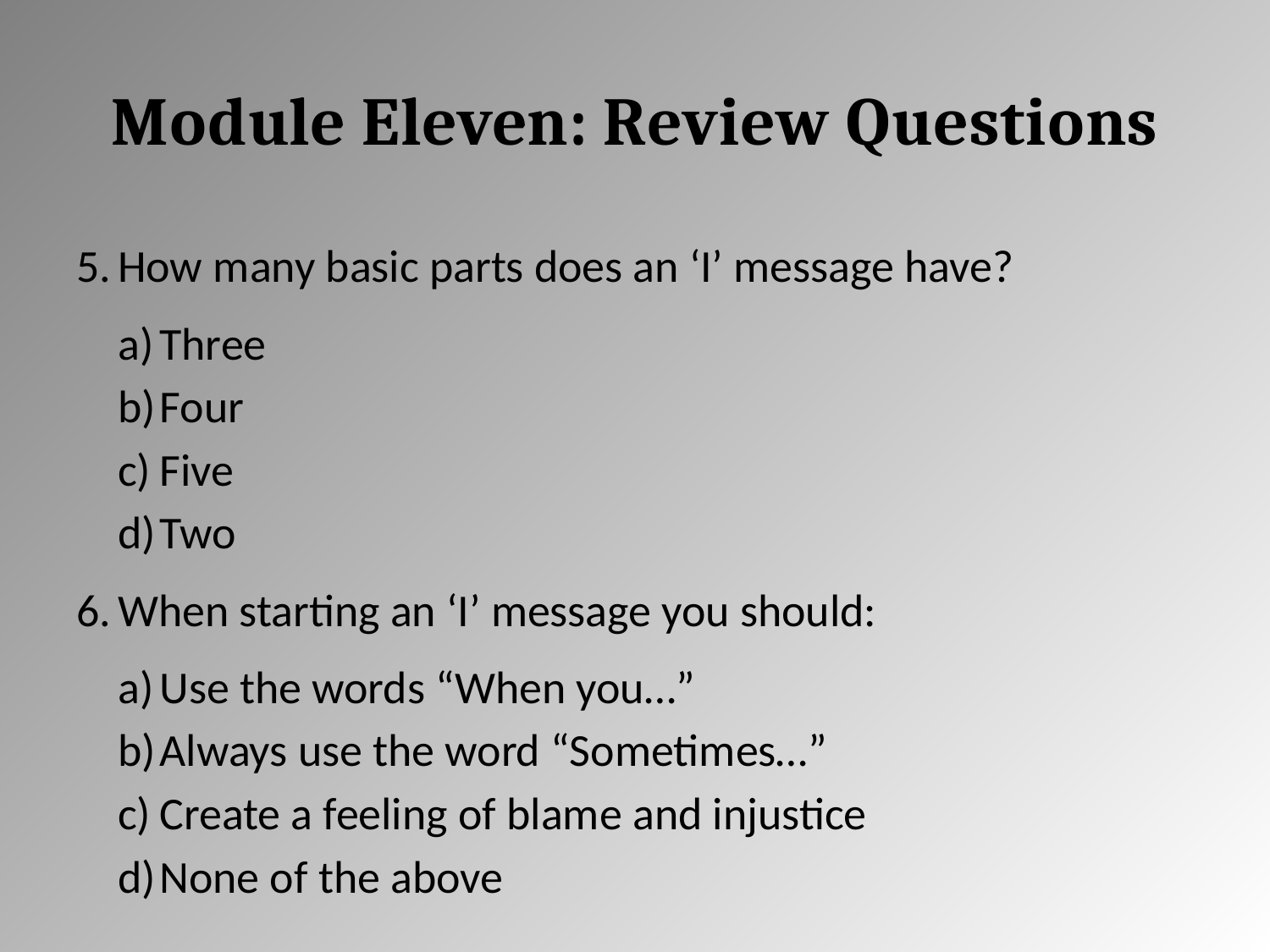

# Module Eleven: Review Questions
How many basic parts does an ‘I’ message have?
Three
Four
Five
Two
When starting an ‘I’ message you should:
Use the words “When you…”
Always use the word “Sometimes…”
Create a feeling of blame and injustice
None of the above